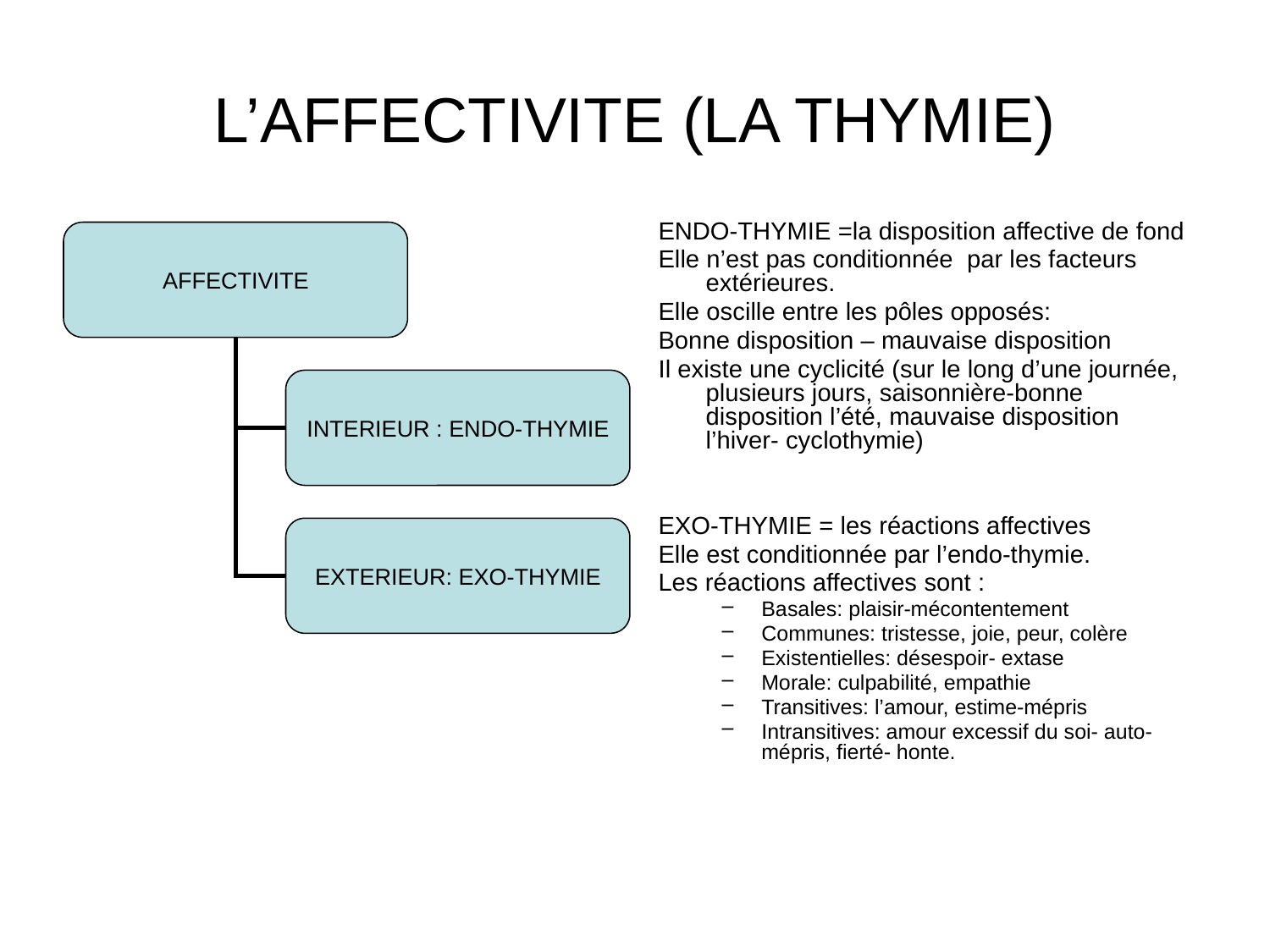

# L’AFFECTIVITE (LA THYMIE)

ENDO-THYMIE =la disposition affective de fond
Elle n’est pas conditionnée  par les facteurs extérieures.
Elle oscille entre les pôles opposés:
Bonne disposition – mauvaise disposition
Il existe une cyclicité (sur le long d’une journée, plusieurs jours, saisonnière-bonne disposition l’été, mauvaise disposition l’hiver- cyclothymie)

EXO-THYMIE = les réactions affectives
Elle est conditionnée par l’endo-thymie.
Les réactions affectives sont :
Basales: plaisir-mécontentement
Communes: tristesse, joie, peur, colère
Existentielles: désespoir- extase
Morale: culpabilité, empathie
Transitives: l’amour, estime-mépris
Intransitives: amour excessif du soi- auto-mépris, fierté- honte.

AFFECTIVITE
INTERIEUR : ENDO-THYMIE
EXTERIEUR: EXO-THYMIE